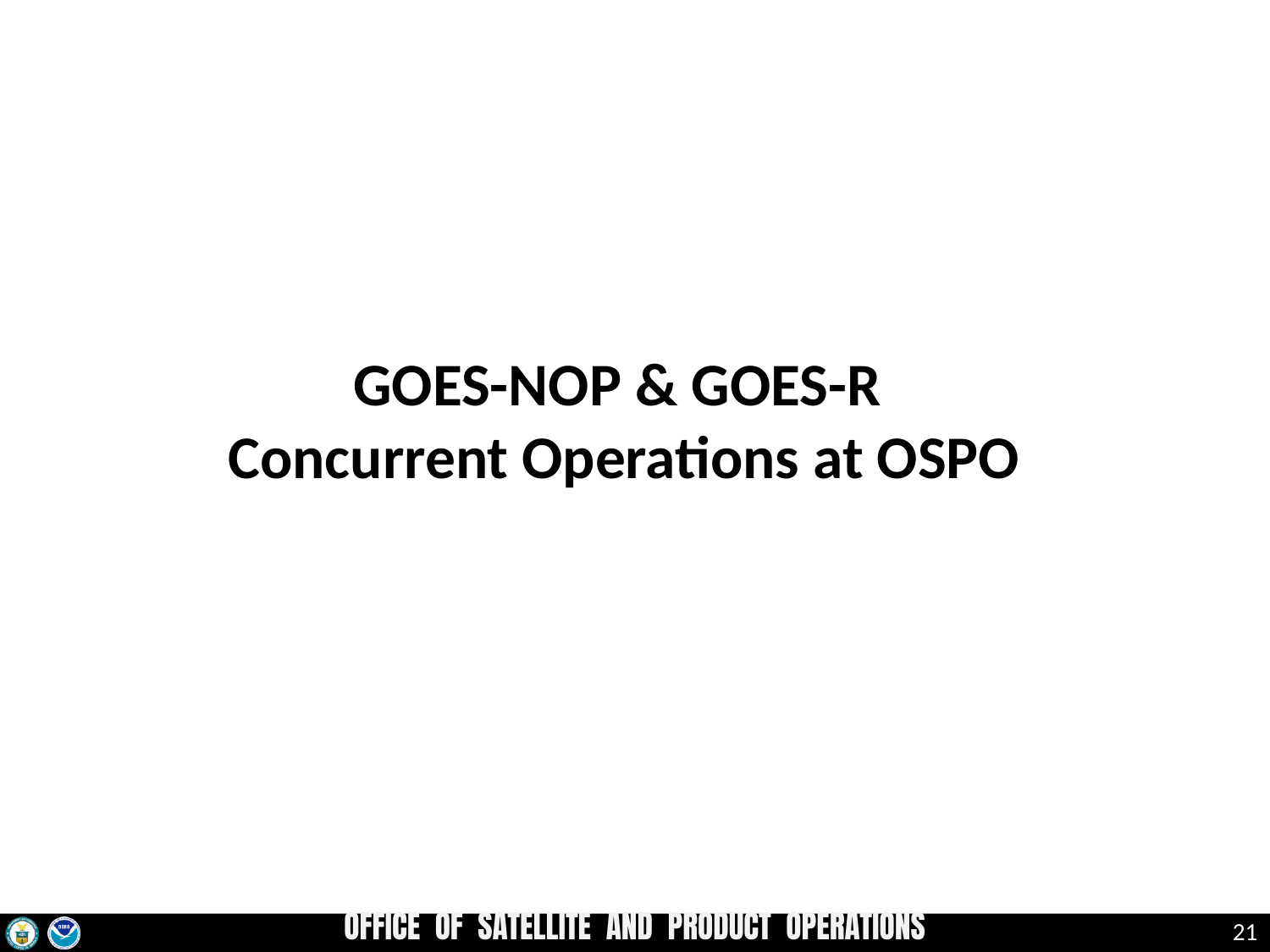

# GOES-NOP & GOES-R Concurrent Operations at OSPO